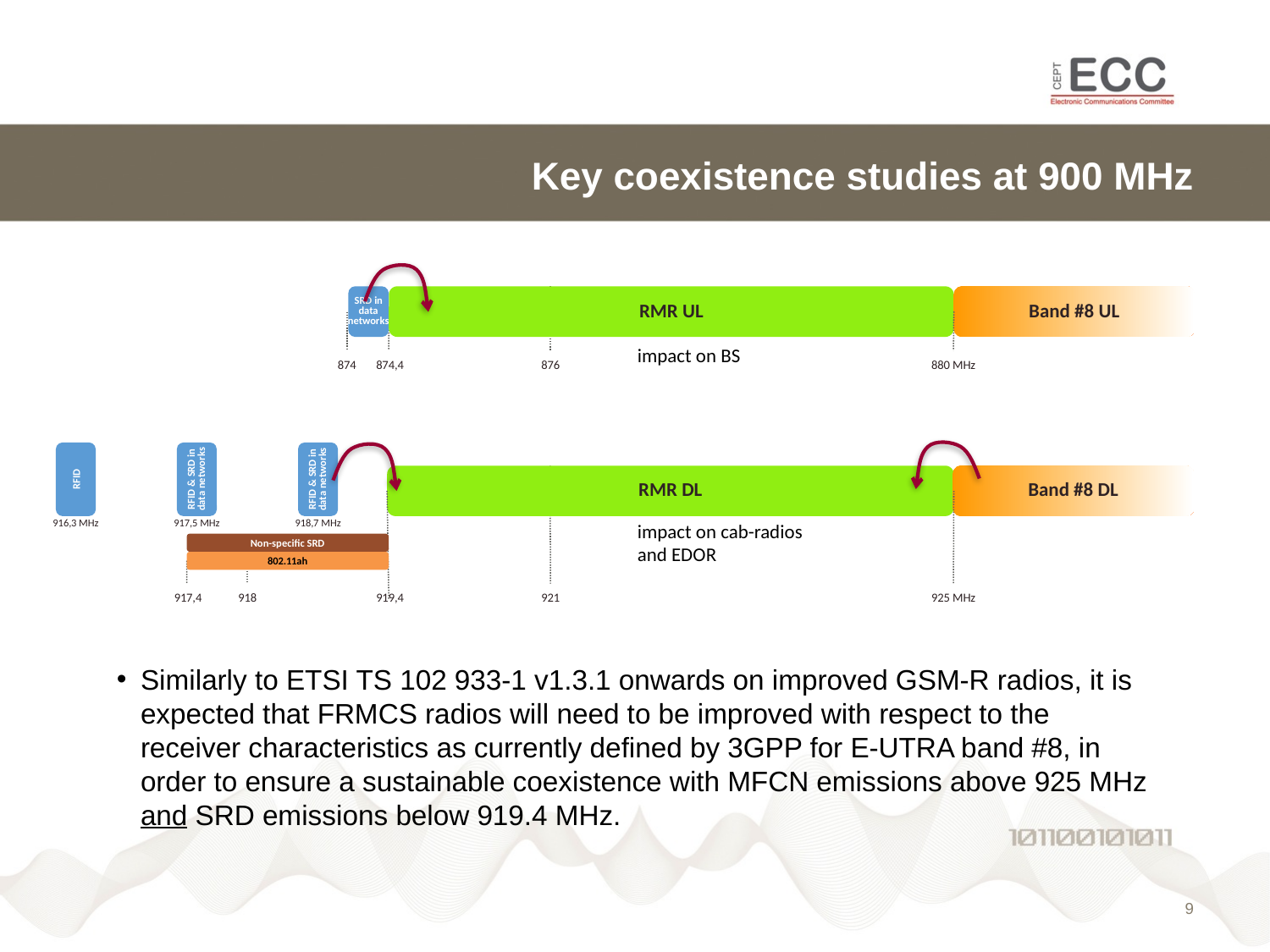

# Key coexistence studies at 900 MHz

SRD in
data
networks
RMR UL
Band #8 UL
impact on BS
874
874,4
876
880 MHz

RFID
RFID & SRD in
data networks
RFID & SRD in
data networks

Band #8 DL
RMR DL
916,3 MHz
917,5 MHz
918,7 MHz
impact on cab-radios and EDOR
Non-specific SRD
802.11ah
918
917,4
919,4
921
925 MHz
Similarly to ETSI TS 102 933-1 v1.3.1 onwards on improved GSM-R radios, it is expected that FRMCS radios will need to be improved with respect to the receiver characteristics as currently defined by 3GPP for E-UTRA band #8, in order to ensure a sustainable coexistence with MFCN emissions above 925 MHz and SRD emissions below 919.4 MHz.
9